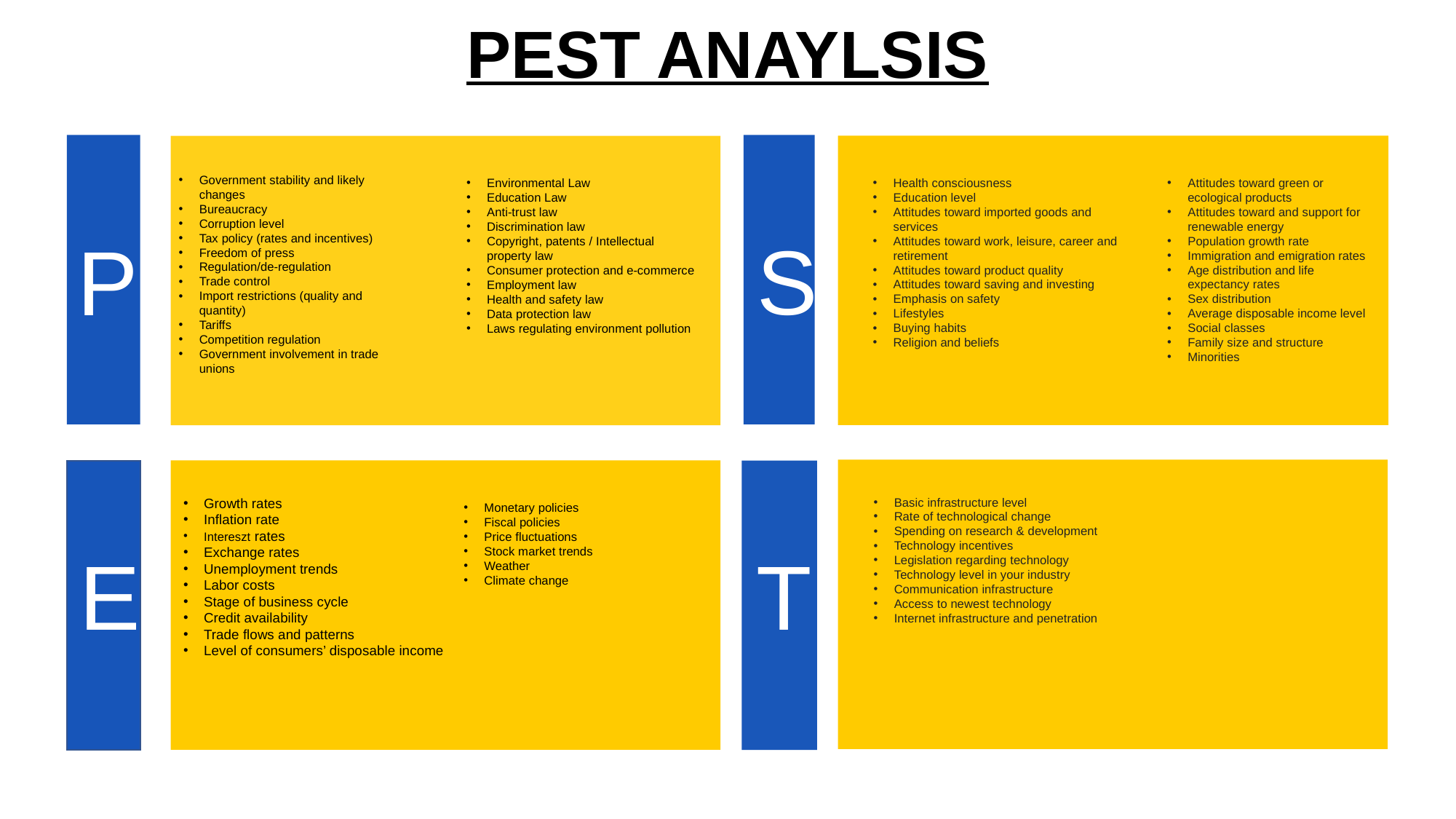

PEST ANAYLSIS

S

T

Health consciousness
Education level
Attitudes toward imported goods and services
Attitudes toward work, leisure, career and retirement
Attitudes toward product quality
Attitudes toward saving and investing
Emphasis on safety
Lifestyles
Buying habits
Religion and beliefs

Attitudes toward green or ecological products
Attitudes toward and support for renewable energy
Population growth rate
Immigration and emigration rates
Age distribution and life expectancy rates
Sex distribution
Average disposable income level
Social classes
Family size and structure
Minorities
Basic infrastructure level
Rate of technological change
Spending on research & development
Technology incentives
Legislation regarding technology
Technology level in your industry
Communication infrastructure
Access to newest technology
Internet infrastructure and penetration

P

E

Government stability and likely changes
Bureaucracy
Corruption level
Tax policy (rates and incentives)
Freedom of press
Regulation/de-regulation
Trade control
Import restrictions (quality and quantity)
Tariffs
Competition regulation
Government involvement in trade unions
Environmental Law
Education Law
Anti-trust law
Discrimination law
Copyright, patents / Intellectual property law
Consumer protection and e-commerce
Employment law
Health and safety law
Data protection law
Laws regulating environment pollution
Growth rates
Inflation rate
Intereszt rates
Exchange rates
Unemployment trends
Labor costs
Stage of business cycle
Credit availability
Trade flows and patterns
Level of consumers’ disposable income

Monetary policies
Fiscal policies
Price fluctuations
Stock market trends
Weather
Climate change